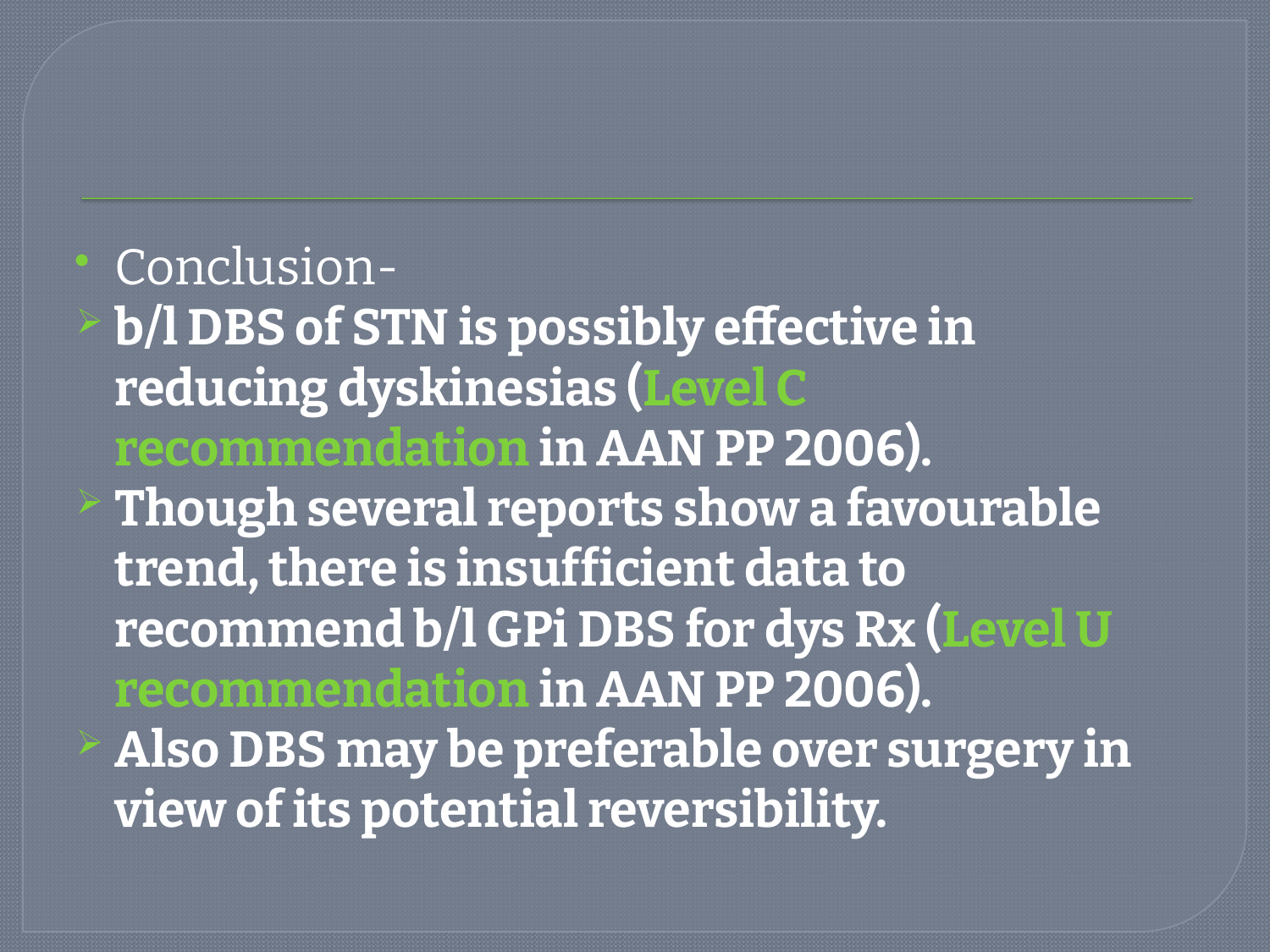

#
Conclusion-
b/l DBS of STN is possibly effective in reducing dyskinesias (Level C recommendation in AAN PP 2006).
Though several reports show a favourable trend, there is insufficient data to recommend b/l GPi DBS for dys Rx (Level U recommendation in AAN PP 2006).
Also DBS may be preferable over surgery in view of its potential reversibility.